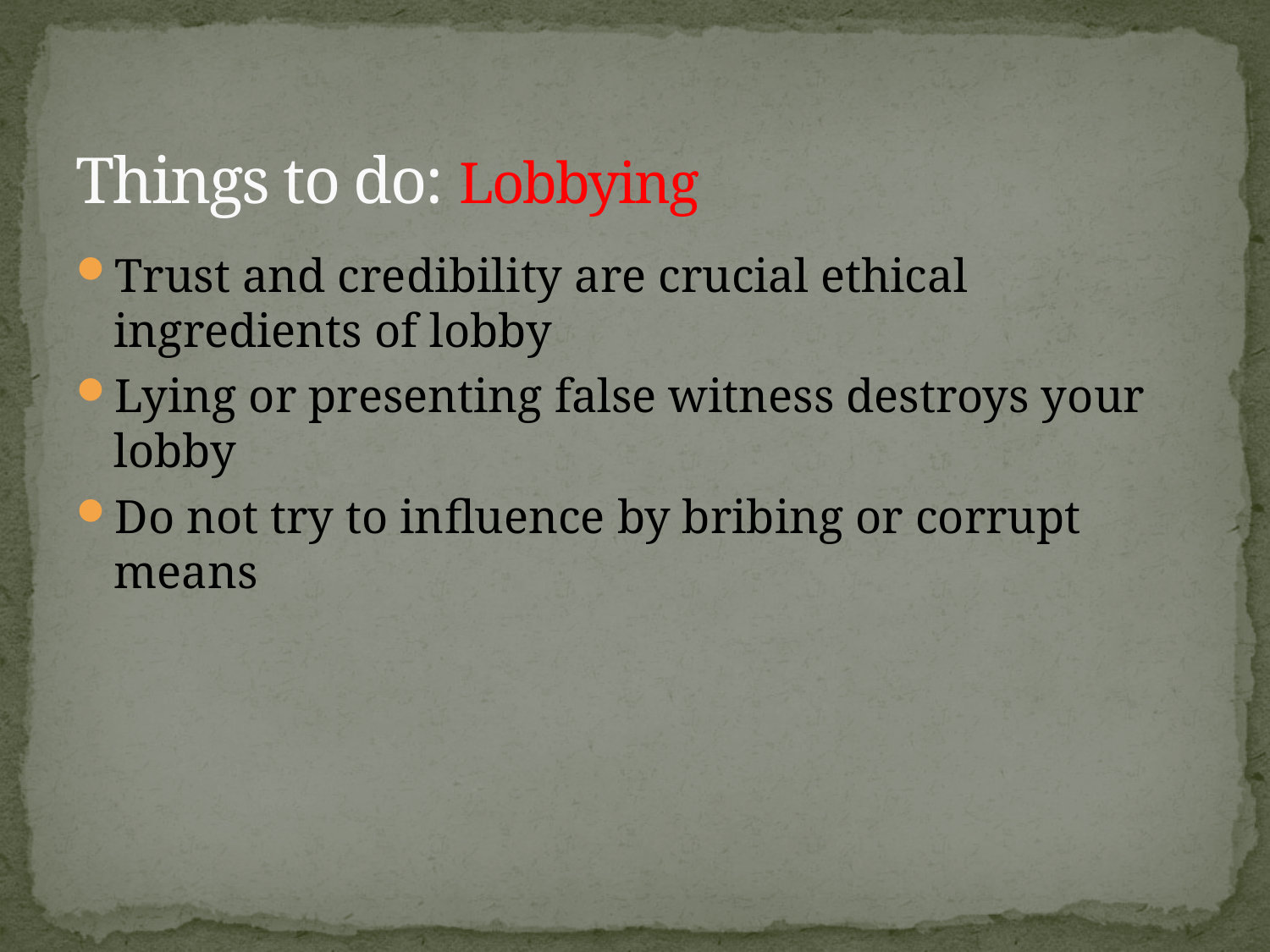

# Things to do: Lobbying
Trust and credibility are crucial ethical ingredients of lobby
Lying or presenting false witness destroys your lobby
Do not try to influence by bribing or corrupt means